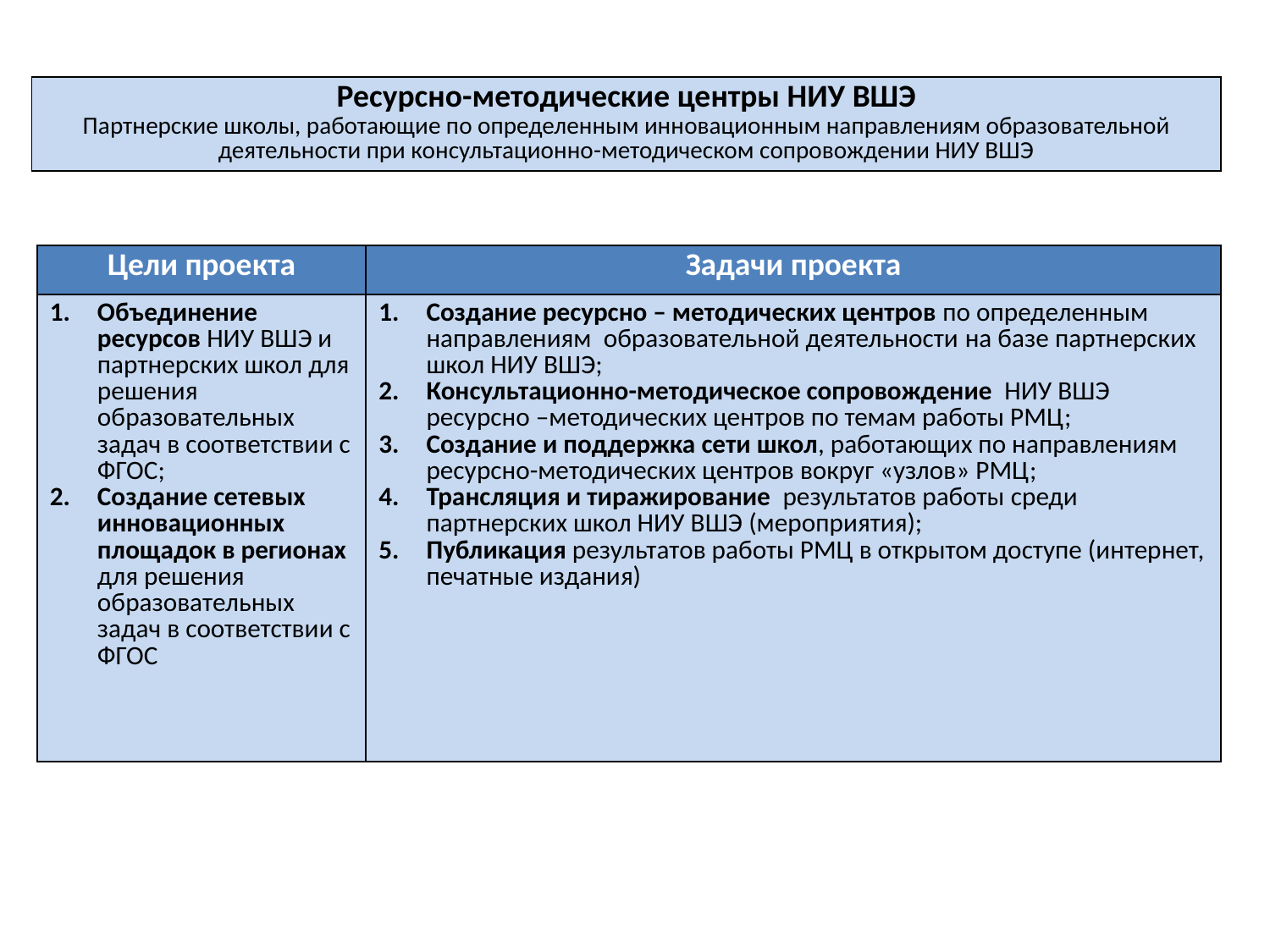

| Ресурсно-методические центры НИУ ВШЭ Партнерские школы, работающие по определенным инновационным направлениям образовательной деятельности при консультационно-методическом сопровождении НИУ ВШЭ |
| --- |
| Цели проекта | Задачи проекта |
| --- | --- |
| Объединение ресурсов НИУ ВШЭ и партнерских школ для решения образовательных задач в соответствии с ФГОС; Создание сетевых инновационных площадок в регионах для решения образовательных задач в соответствии с ФГОС | Создание ресурсно – методических центров по определенным направлениям образовательной деятельности на базе партнерских школ НИУ ВШЭ; Консультационно-методическое сопровождение НИУ ВШЭ ресурсно –методических центров по темам работы РМЦ; Создание и поддержка сети школ, работающих по направлениям ресурсно-методических центров вокруг «узлов» РМЦ; Трансляция и тиражирование результатов работы среди партнерских школ НИУ ВШЭ (мероприятия); Публикация результатов работы РМЦ в открытом доступе (интернет, печатные издания) |